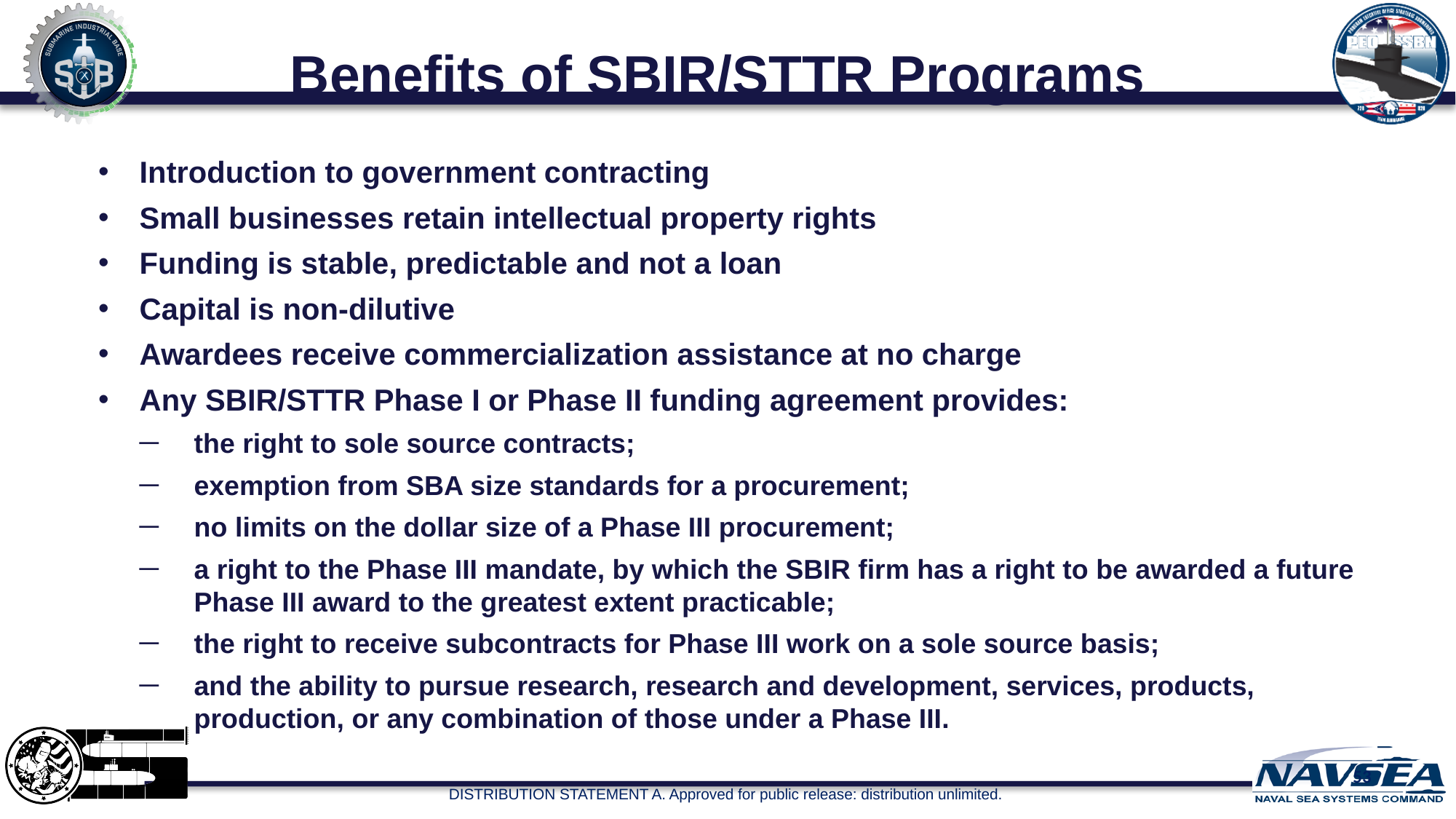

# Benefits of SBIR/STTR Programs
Introduction to government contracting
Small businesses retain intellectual property rights
Funding is stable, predictable and not a loan
Capital is non-dilutive
Awardees receive commercialization assistance at no charge
Any SBIR/STTR Phase I or Phase II funding agreement provides:
the right to sole source contracts;
exemption from SBA size standards for a procurement;
no limits on the dollar size of a Phase III procurement;
a right to the Phase III mandate, by which the SBIR firm has a right to be awarded a future Phase III award to the greatest extent practicable;
the right to receive subcontracts for Phase III work on a sole source basis;
and the ability to pursue research, research and development, services, products, production, or any combination of those under a Phase III.

53
DISTRIBUTION STATEMENT A. Approved for public release: distribution unlimited.